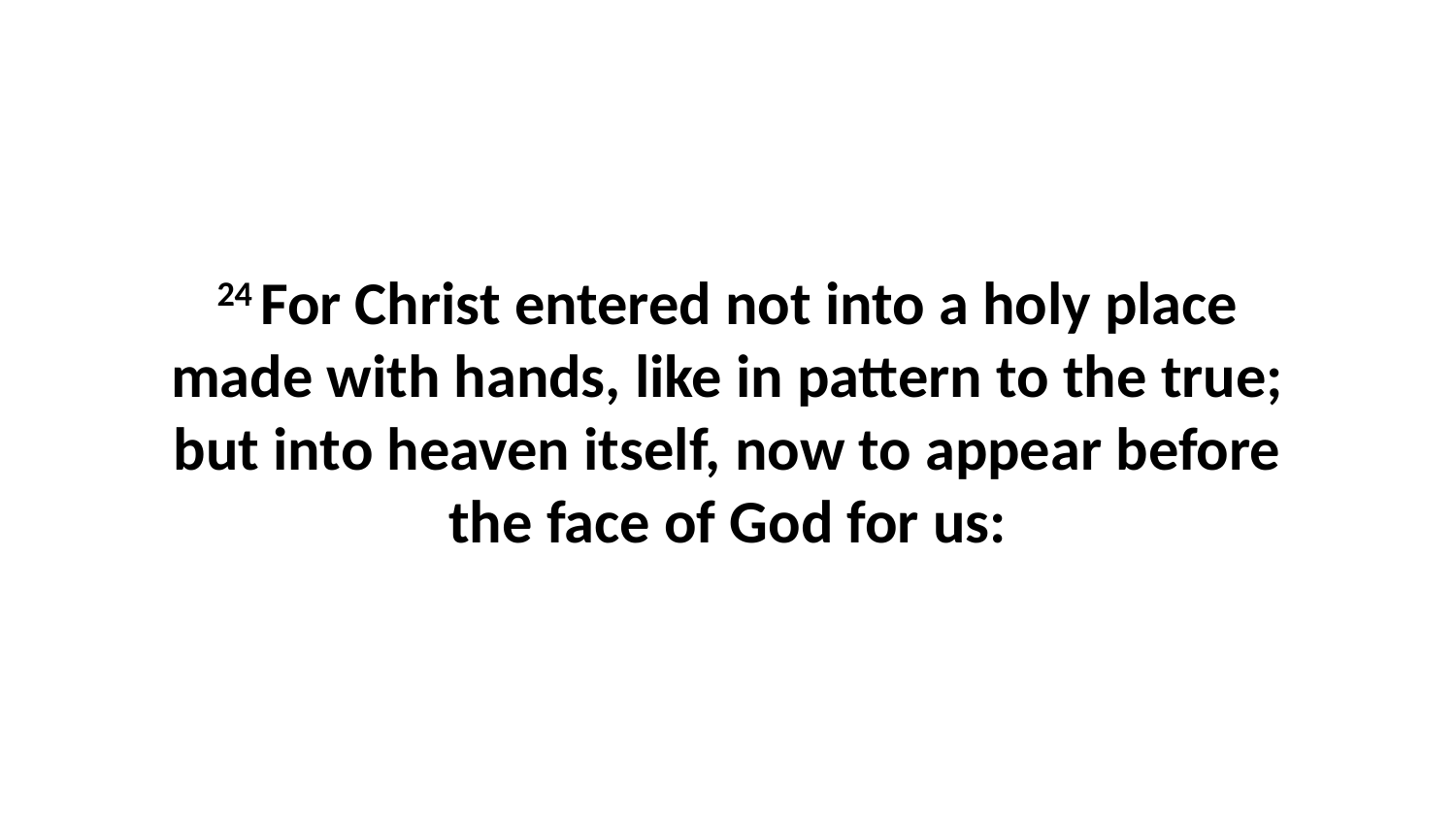

24 For Christ entered not into a holy place made with hands, like in pattern to the true; but into heaven itself, now to appear before the face of God for us: